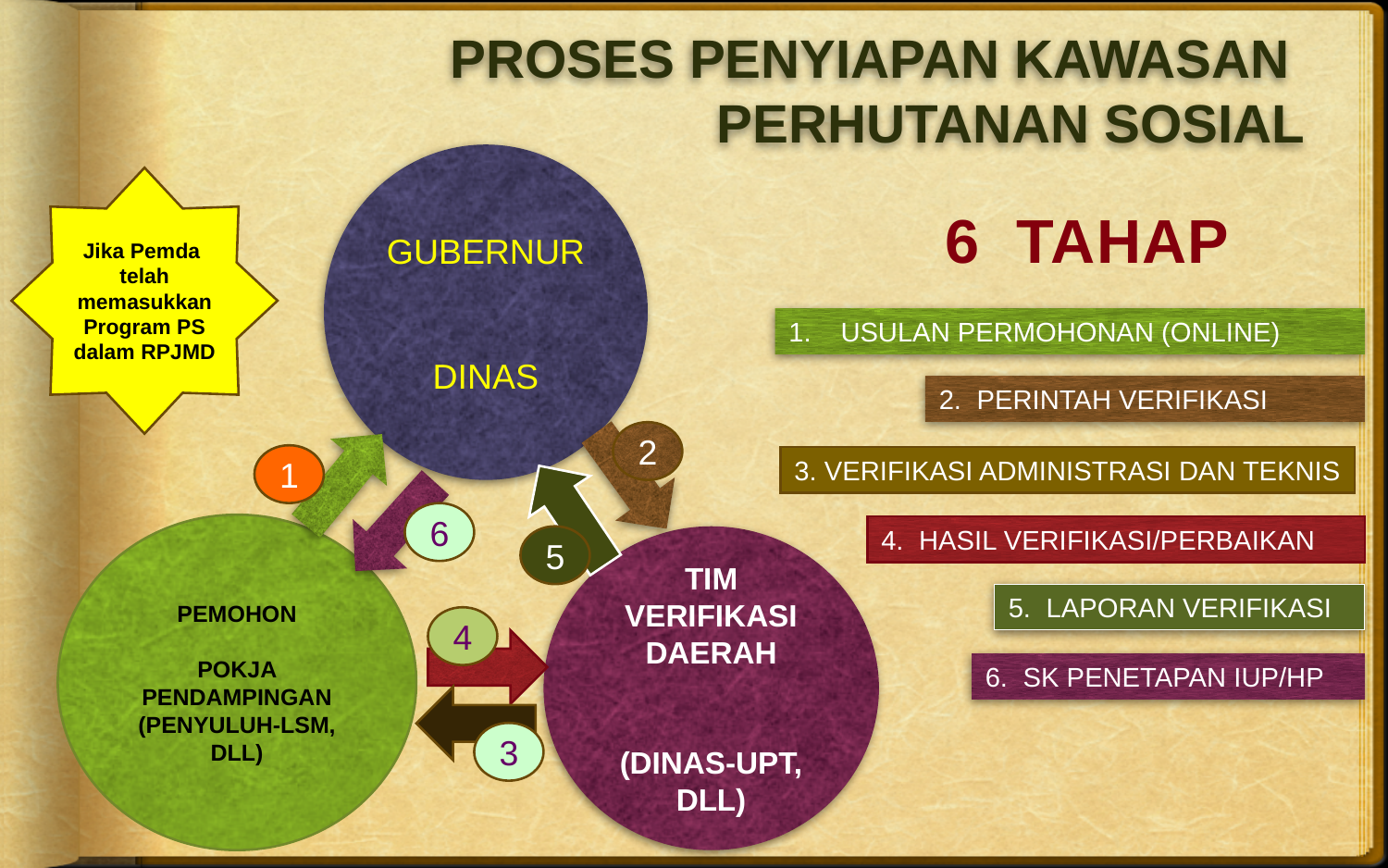

PROSES PENYIAPAN KAWASAN
PERHUTANAN SOSIAL
GUBERNUR

DINAS
Jika Pemda  telah memasukkan Program PS dalam RPJMD
 6  TAHAP
USULAN PERMOHONAN (ONLINE)
2.  PERINTAH VERIFIKASI

2
1
3. VERIFIKASI ADMINISTRASI DAN TEKNIS

6
PEMOHON

POKJA PENDAMPINGAN
(PENYULUH-LSM, DLL)
4.  HASIL VERIFIKASI/PERBAIKAN
5
TIM VERIFIKASI DAERAH

(DINAS-UPT, DLL)
5.  LAPORAN VERIFIKASI
4

6.  SK PENETAPAN IUP/HP

3